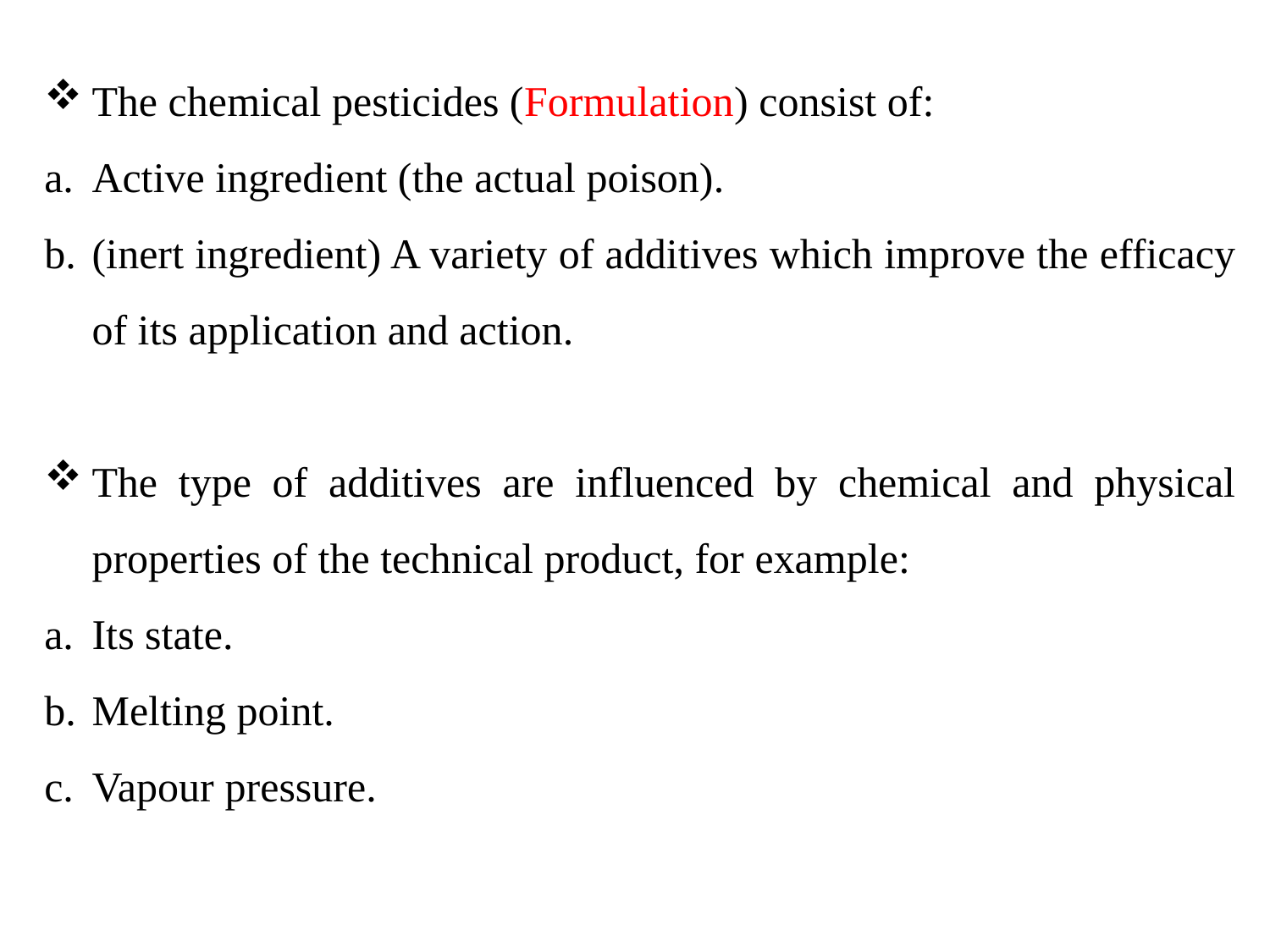

The chemical pesticides (Formulation) consist of:
Active ingredient (the actual poison).
(inert ingredient) A variety of additives which improve the efficacy of its application and action.

The type of additives are influenced by chemical and physical properties of the technical product, for example:
Its state.
Melting point.
Vapour pressure.